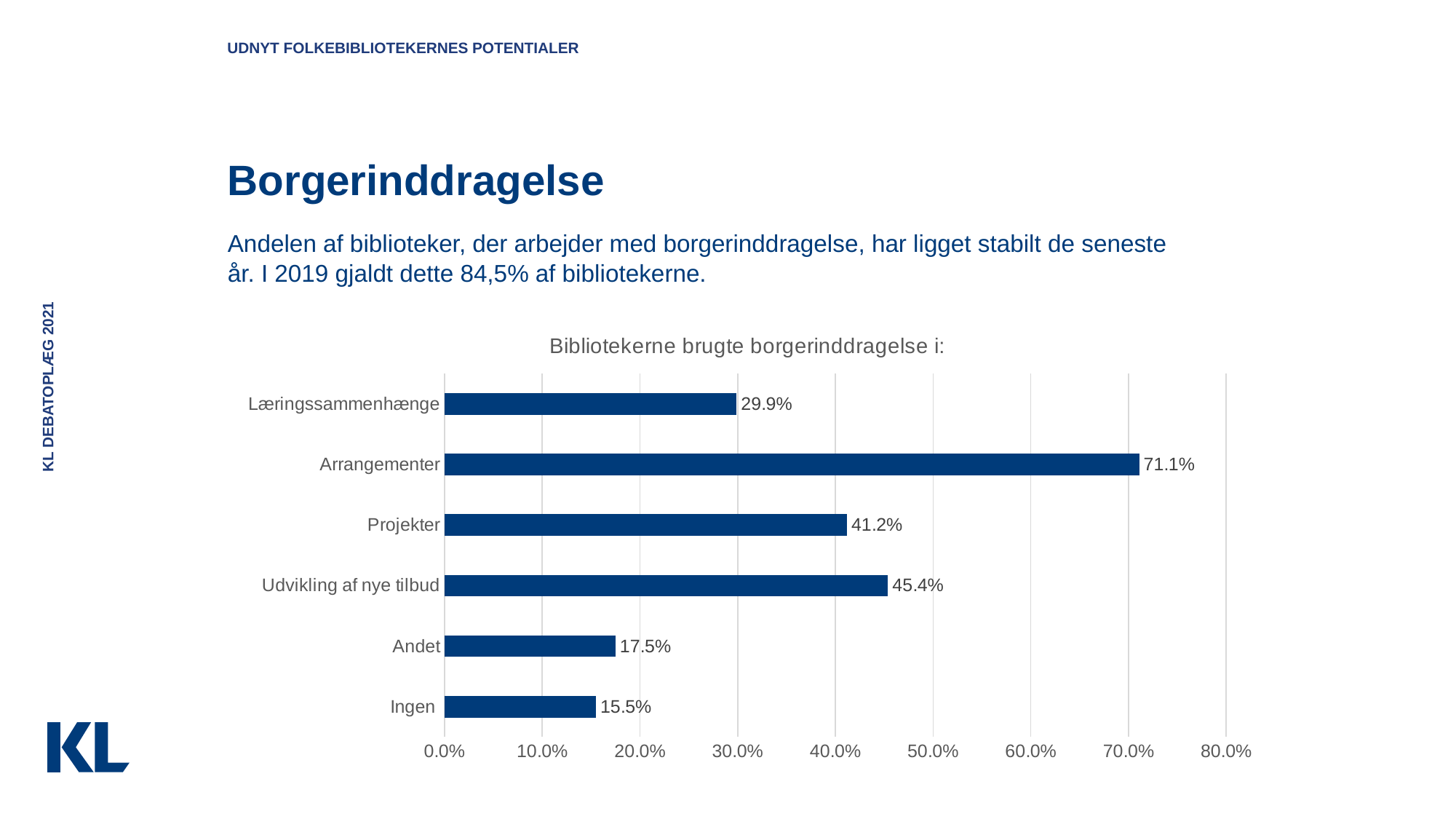

Udnyt folkebibliotekernes potentialer
# Borgerinddragelse
Andelen af biblioteker, der arbejder med borgerinddragelse, har ligget stabilt de seneste år. I 2019 gjaldt dette 84,5% af bibliotekerne.

### Chart: Bibliotekerne brugte borgerinddragelse i:

| Category |  |
|---|---|
| Ingen  | 0.155 |
| Andet | 0.175 |
| Udvikling af nye tilbud | 0.454 |
| Projekter | 0.412 |
| Arrangementer | 0.711 |
| Læringssammenhænge | 0.299 |
KL debatoplæg 2021